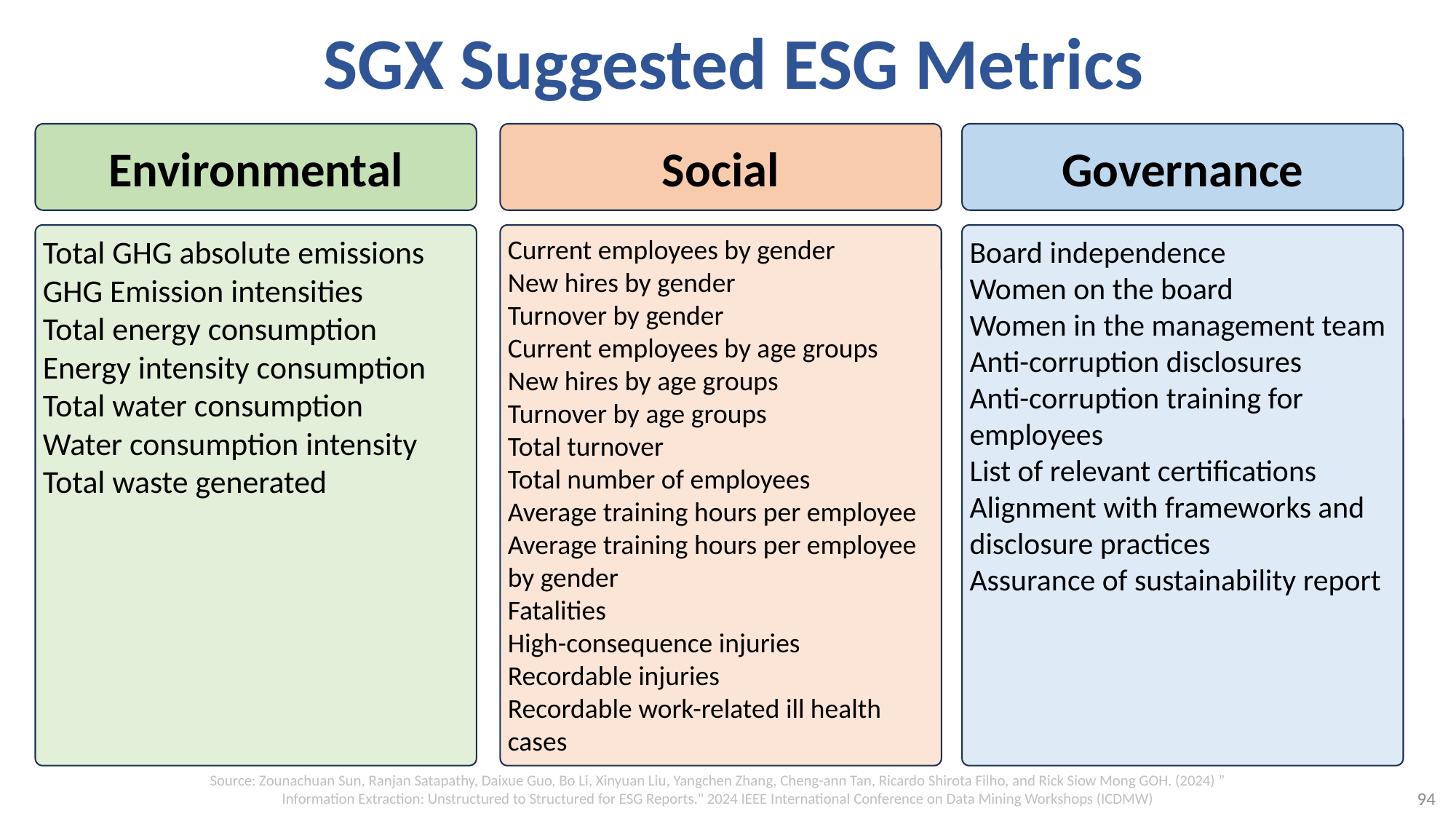

# SGX Suggested ESG Metrics
Environmental
Social
Governance
Total GHG absolute emissions
GHG Emission intensities
Total energy consumption
Energy intensity consumption
Total water consumption
Water consumption intensity
Total waste generated
Current employees by gender
New hires by gender
Turnover by gender
Current employees by age groups
New hires by age groups
Turnover by age groups
Total turnover
Total number of employees
Average training hours per employee
Average training hours per employee by gender
Fatalities
High-consequence injuries
Recordable injuries
Recordable work-related ill health cases
Board independence
Women on the board
Women in the management team
Anti-corruption disclosures
Anti-corruption training for employees
List of relevant certifications
Alignment with frameworks and disclosure practices
Assurance of sustainability report

Source: Zounachuan Sun, Ranjan Satapathy, Daixue Guo, Bo Li, Xinyuan Liu, Yangchen Zhang, Cheng-ann Tan, Ricardo Shirota Filho, and Rick Siow Mong GOH. (2024) ”
Information Extraction: Unstructured to Structured for ESG Reports." 2024 IEEE International Conference on Data Mining Workshops (ICDMW)
94